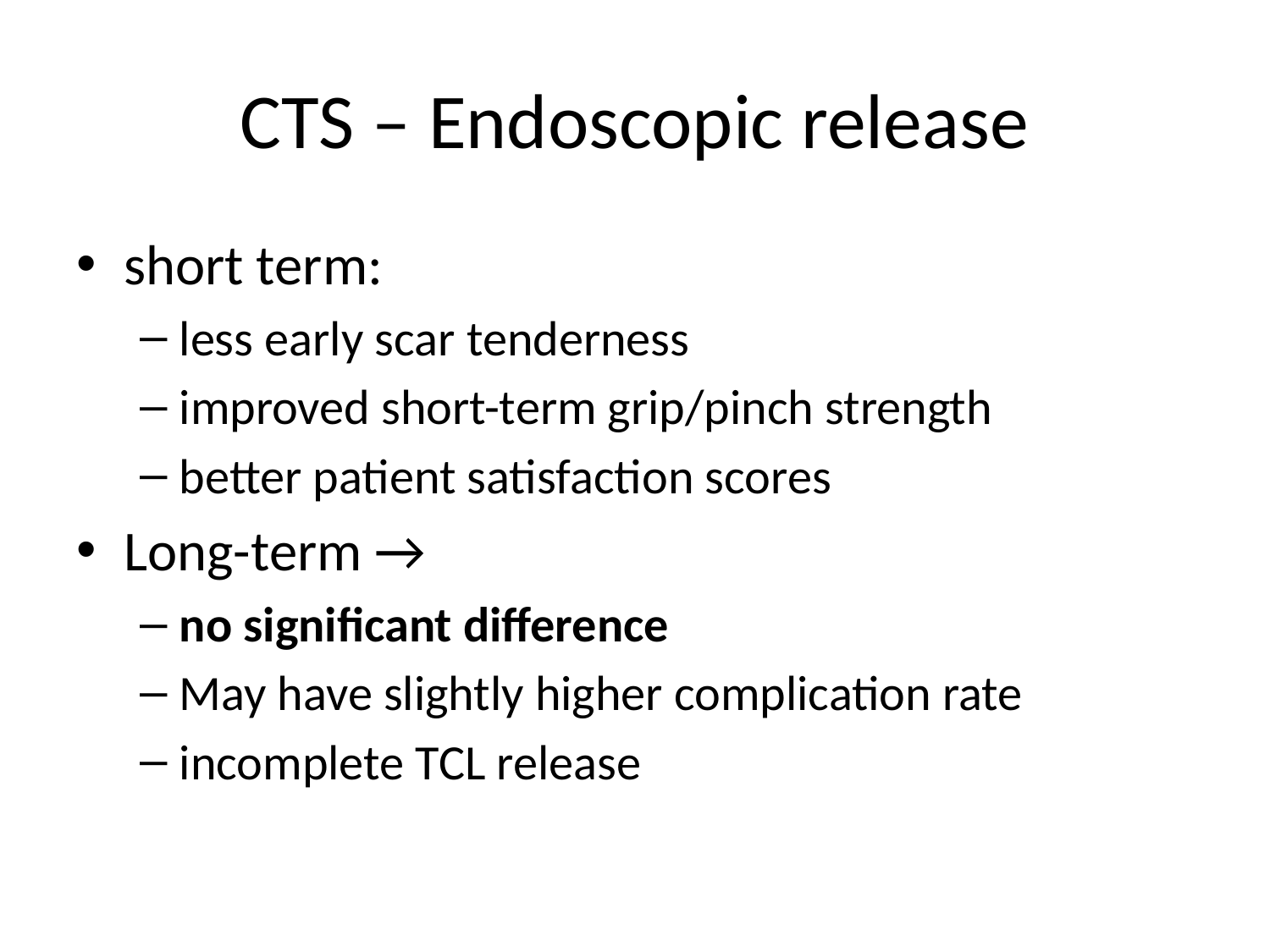

# CTS – Endoscopic release
short term:
less early scar tenderness
improved short-term grip/pinch strength
better patient satisfaction scores
Long-term →
no significant difference
May have slightly higher complication rate
incomplete TCL release